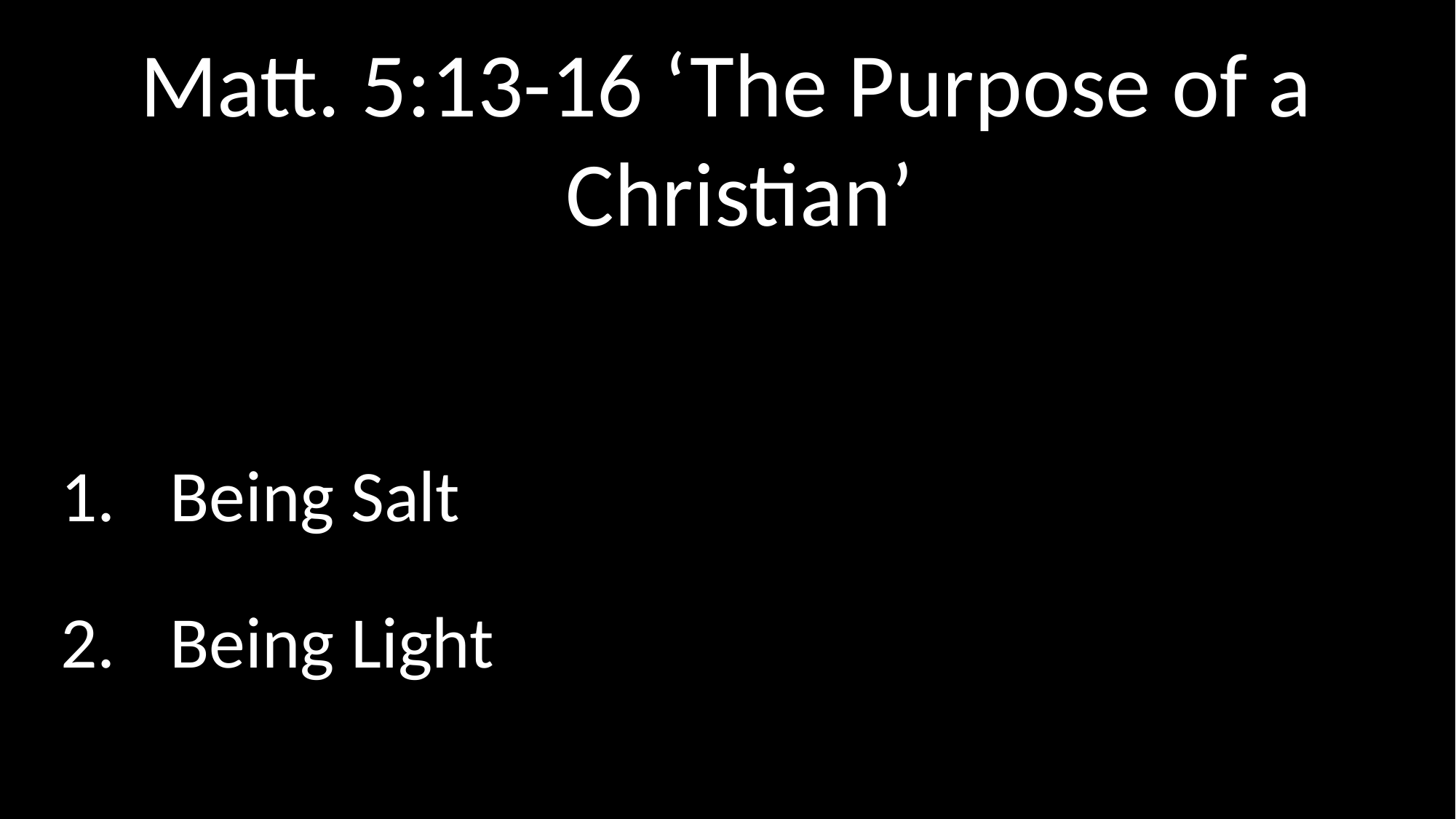

Matt. 5:13-16 ‘The Purpose of a Christian’

Being Salt
Being Light
#